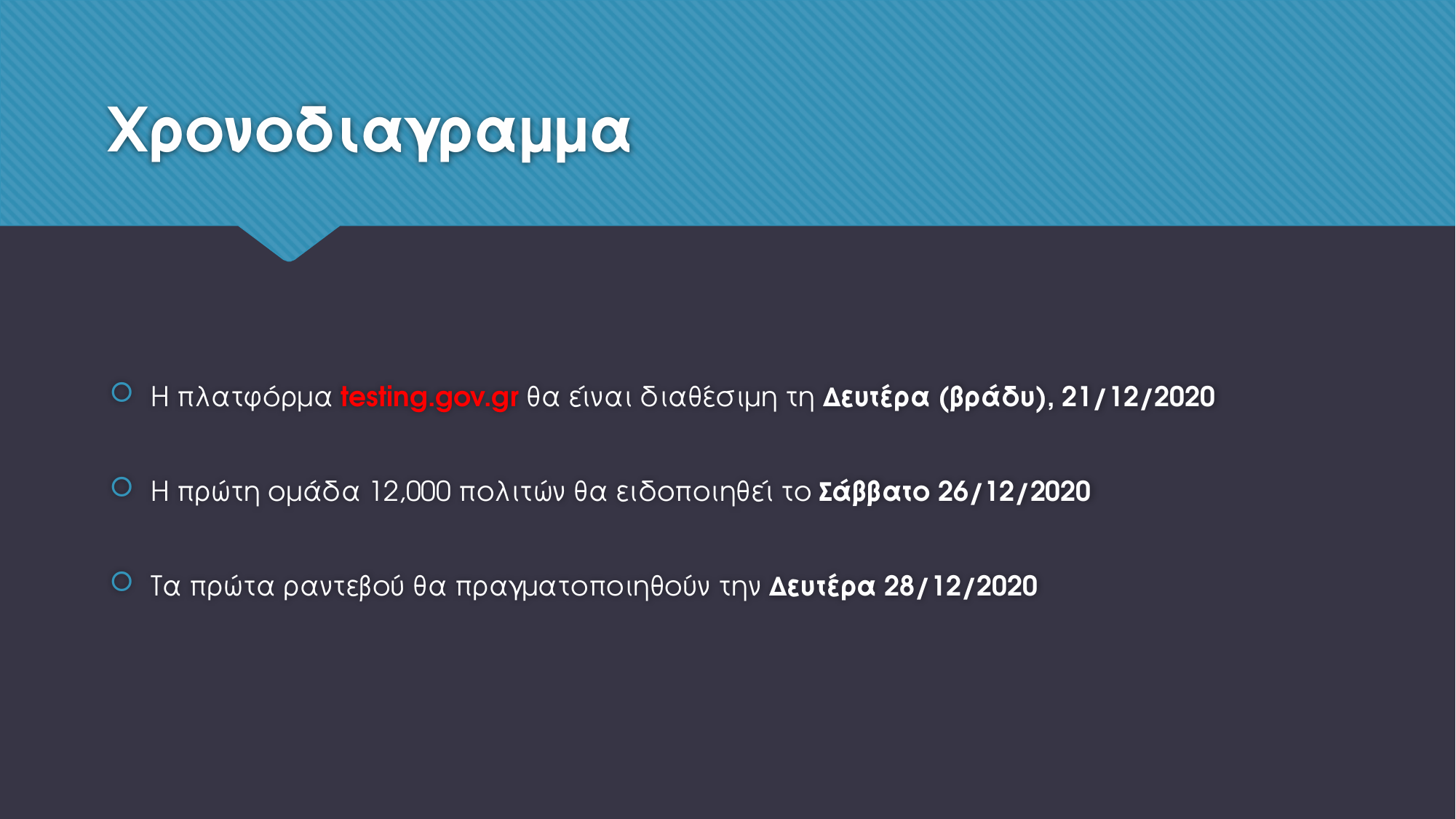

# Χρονοδιαγραμμα
Η πλατφόρμα testing.gov.gr θα είναι διαθέσιμη τη Δευτέρα (βράδυ), 21/12/2020

Η πρώτη ομάδα 12,000 πολιτών θα ειδοποιηθεί το Σάββατο 26/12/2020

Τα πρώτα ραντεβού θα πραγματοποιηθούν την Δευτέρα 28/12/2020